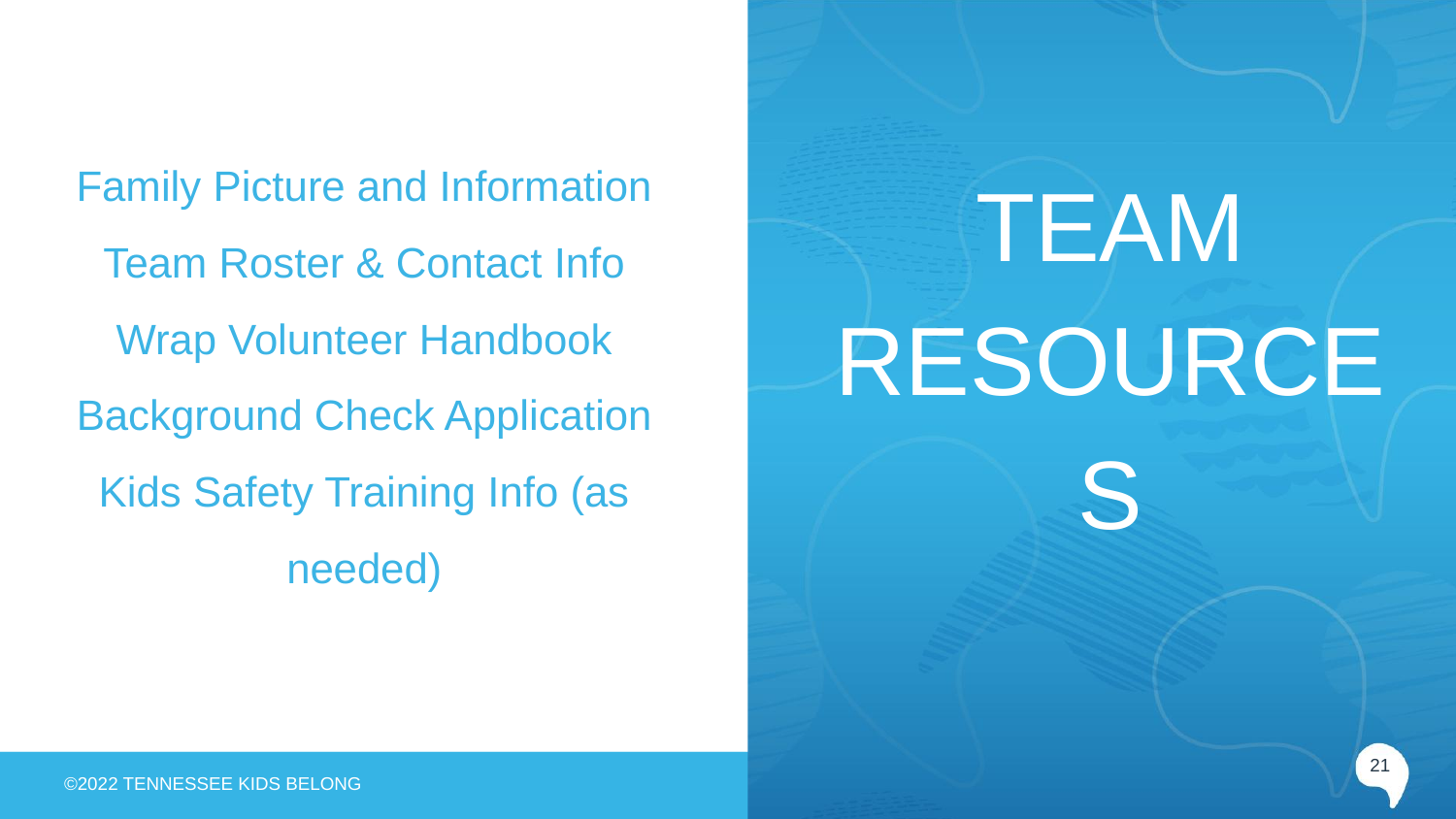

Family Picture and Information
Team Roster & Contact Info
Wrap Volunteer Handbook
Background Check Application
Kids Safety Training Info (as needed)

TEAM RESOURCES
21